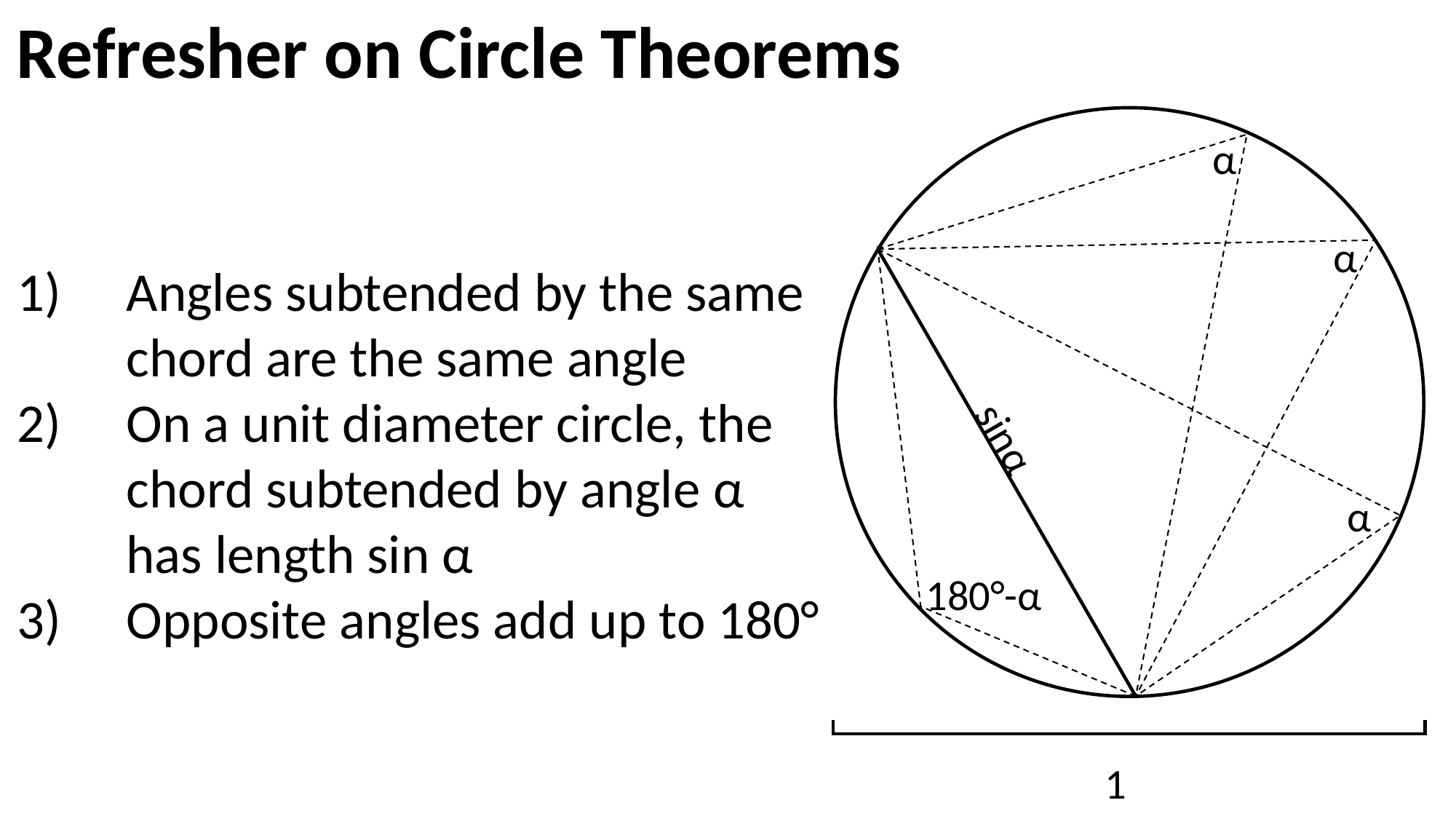

Refresher on Circle Theorems

α
α
Angles subtended by the same chord are the same angle
On a unit diameter circle, the chord subtended by angle α has length sin α
Opposite angles add up to 180°

sinα
α
180°-α

1